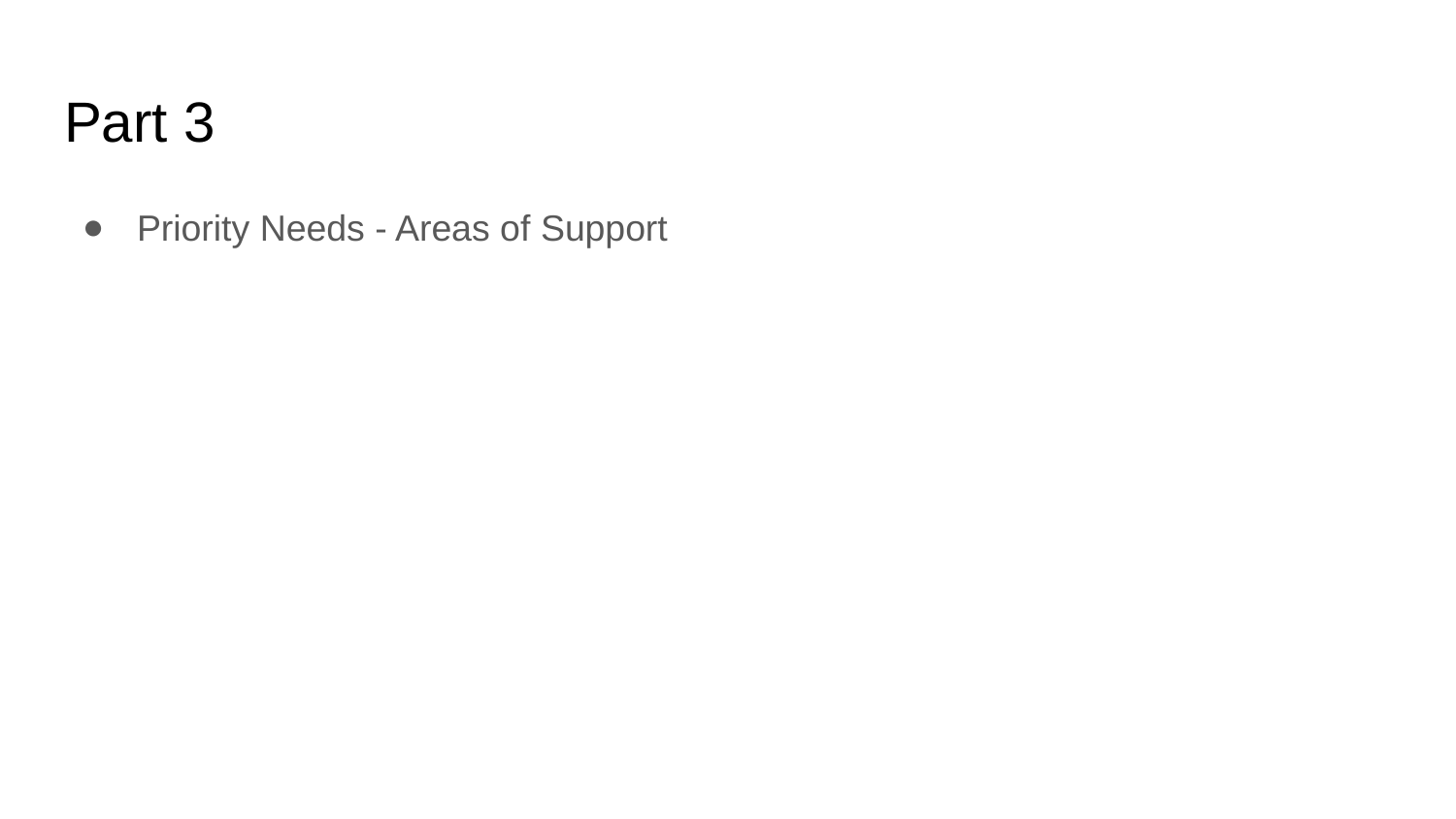

# Part 3
Priority Needs - Areas of Support